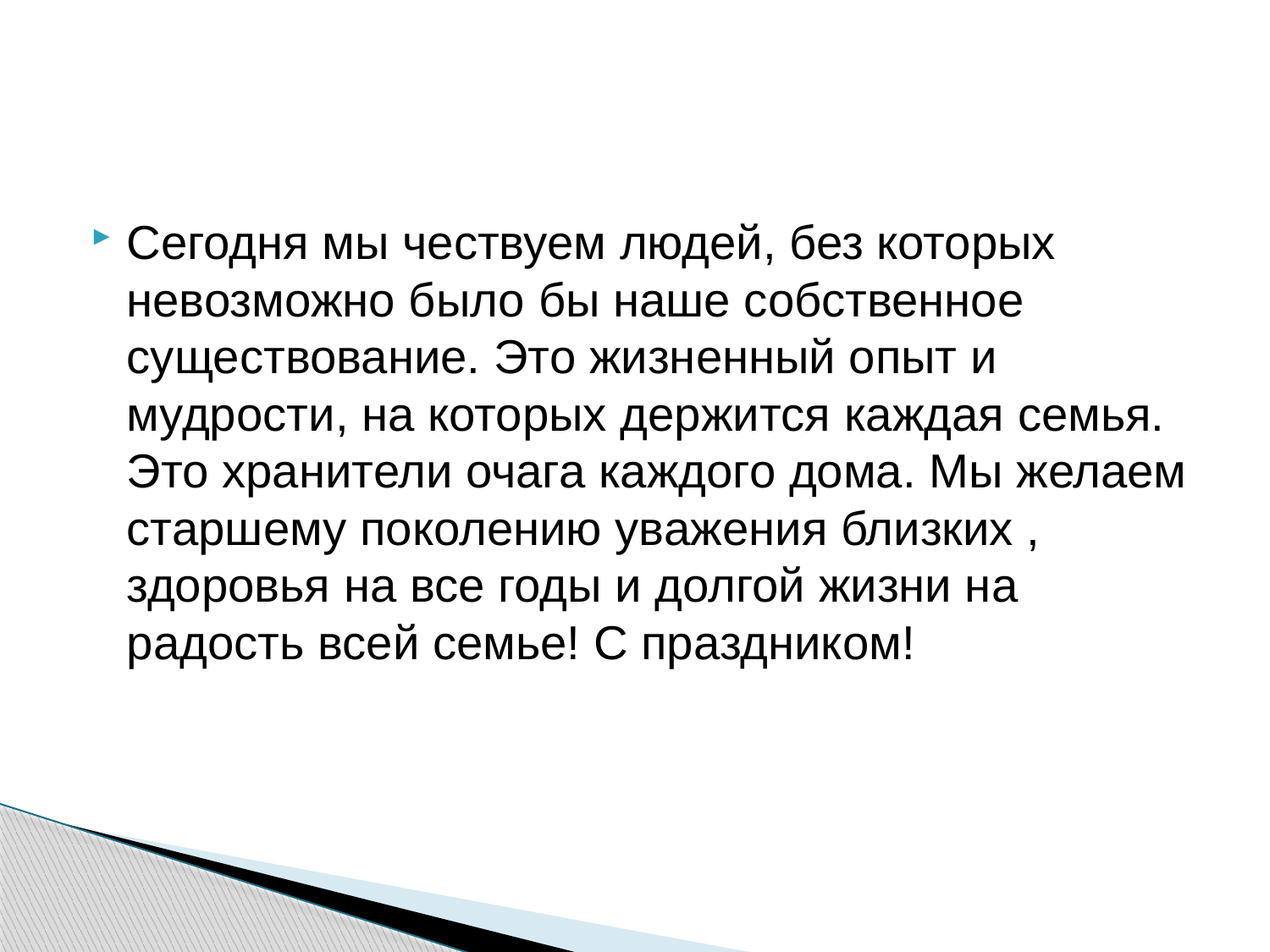

#
Сегодня мы чествуем людей, без которых невозможно было бы наше собственное существование. Это жизненный опыт и мудрости, на которых держится каждая семья. Это хранители очага каждого дома. Мы желаем старшему поколению уважения близких , здоровья на все годы и долгой жизни на радость всей семье! С праздником!